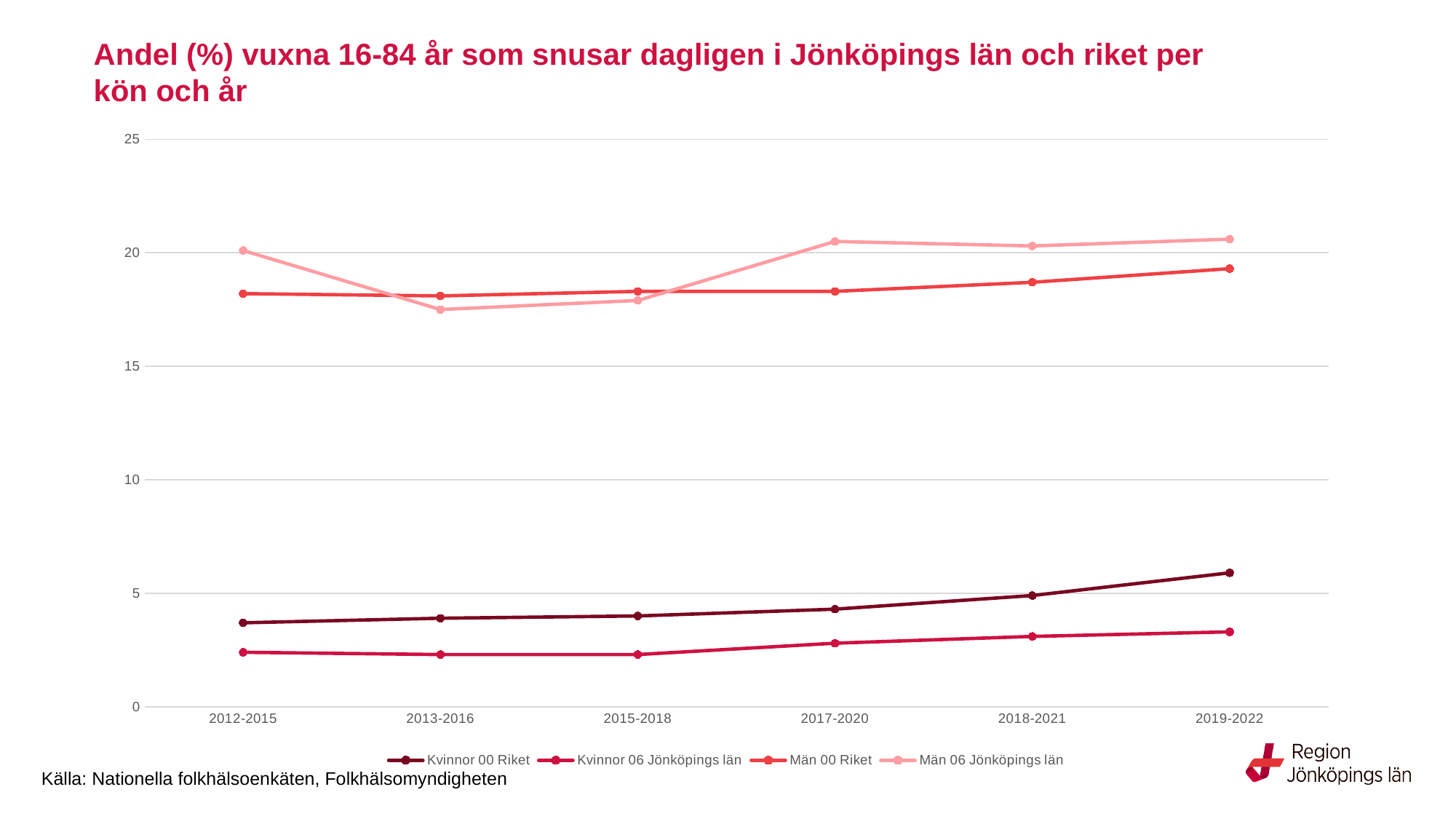

# Andel (%) vuxna 16-84 år som snusar dagligen i Jönköpings län och riket per kön och år

### Chart

| Category | Kvinnor | Kvinnor | Män | Män |
|---|---|---|---|---|
| 2012-2015 | 3.7 | 2.4 | 18.2 | 20.1 |
| 2013-2016 | 3.9 | 2.3 | 18.1 | 17.5 |
| 2015-2018 | 4.0 | 2.3 | 18.3 | 17.9 |
| 2017-2020 | 4.3 | 2.8 | 18.3 | 20.5 |
| 2018-2021 | 4.9 | 3.1 | 18.7 | 20.3 |
| 2019-2022 | 5.9 | 3.3 | 19.3 | 20.6 |
Källa: Nationella folkhälsoenkäten, Folkhälsomyndigheten